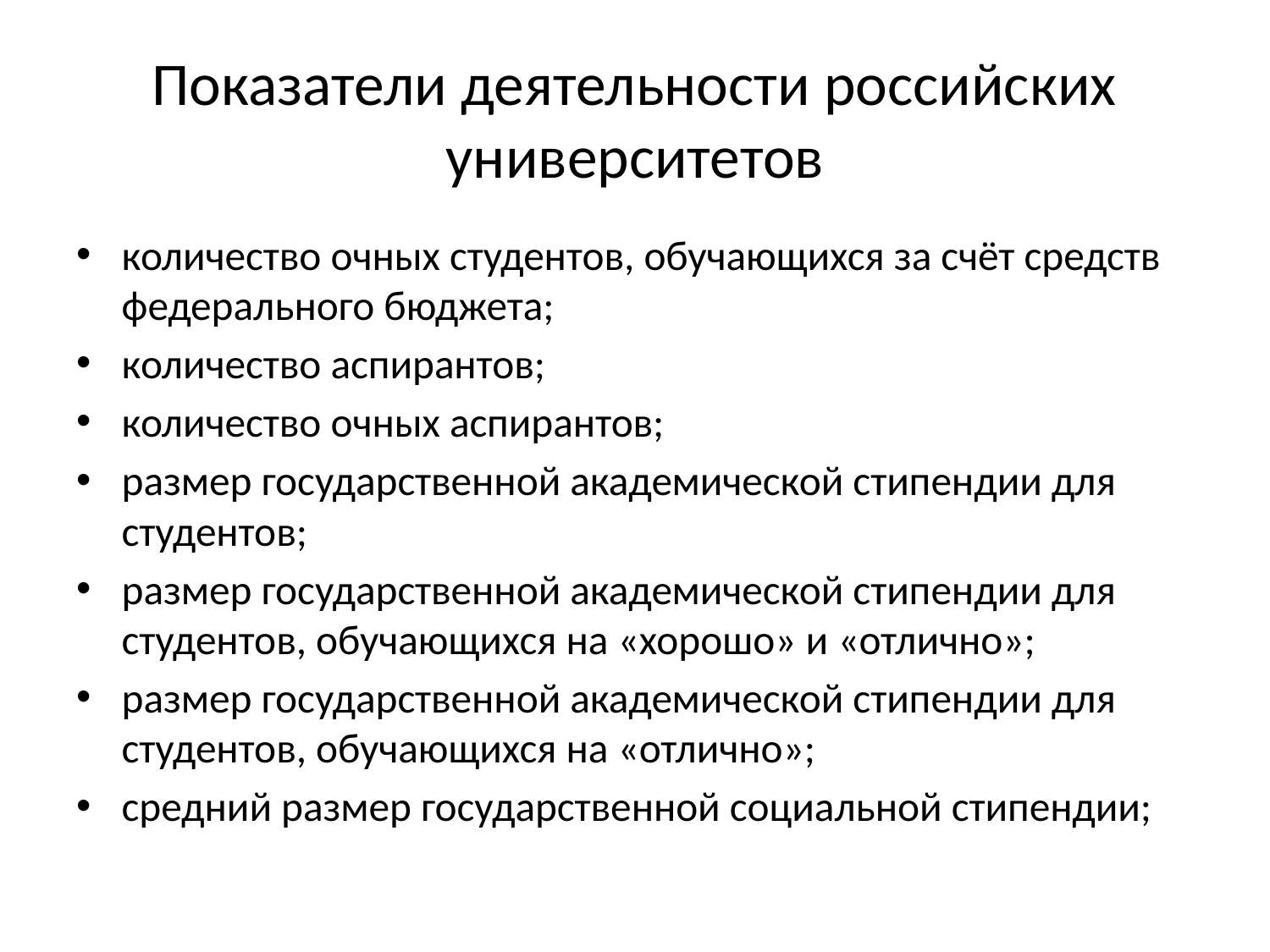

# Показатели деятельности российских университетов
количество очных студентов, обучающихся за счёт средств федерального бюджета;
количество аспирантов;
количество очных аспирантов;
размер государственной академической стипендии для студентов;
размер государственной академической стипендии для студентов, обучающихся на «хорошо» и «отлично»;
размер государственной академической стипендии для студентов, обучающихся на «отлично»;
средний размер государственной социальной стипендии;